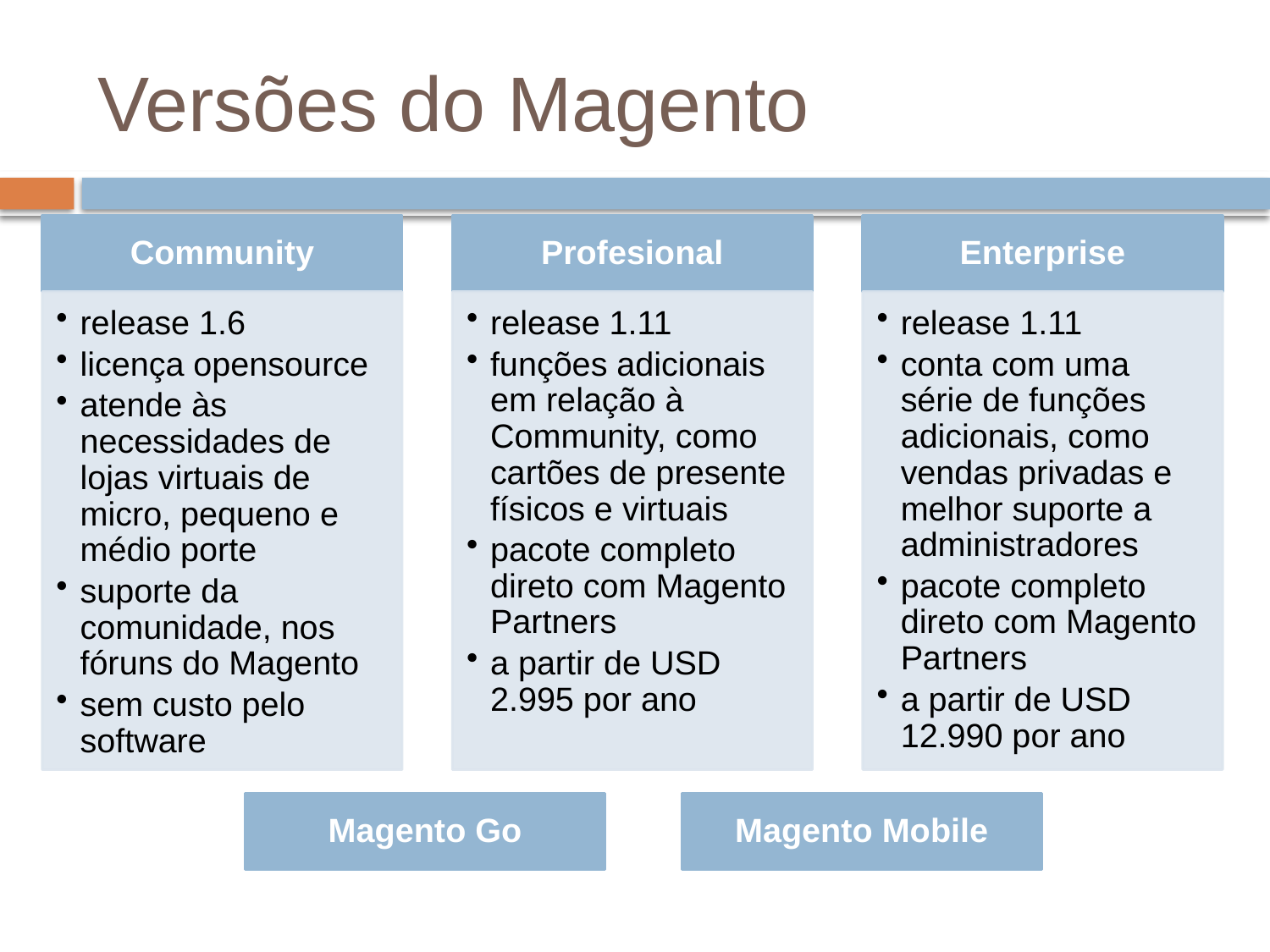

# Versões do Magento
Community
release 1.6
licença opensource
atende às necessidades de lojas virtuais de micro, pequeno e médio porte
suporte da comunidade, nos fóruns do Magento
sem custo pelo software
Profesional
release 1.11
funções adicionais em relação à Community, como cartões de presente físicos e virtuais
pacote completo direto com Magento Partners
a partir de USD 2.995 por ano
Enterprise
release 1.11
conta com uma série de funções adicionais, como vendas privadas e melhor suporte a administradores
pacote completo direto com Magento Partners
a partir de USD 12.990 por ano

Magento Go

Magento Mobile